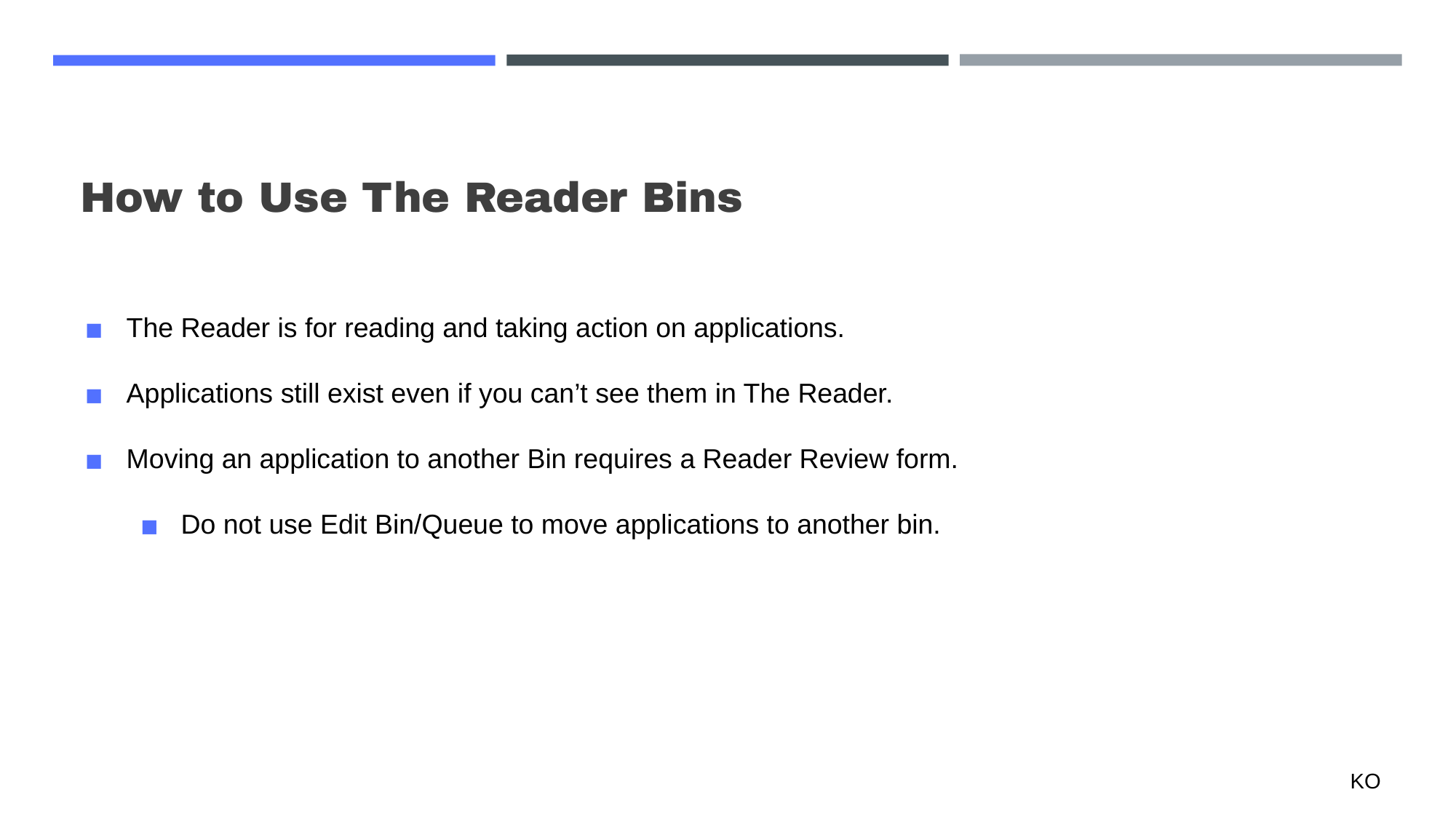

# How to Use The Reader Bins
The Reader is for reading and taking action on applications.

Applications still exist even if you can’t see them in The Reader.

Moving an application to another Bin requires a Reader Review form.

Do not use Edit Bin/Queue to move applications to another bin.

KO​